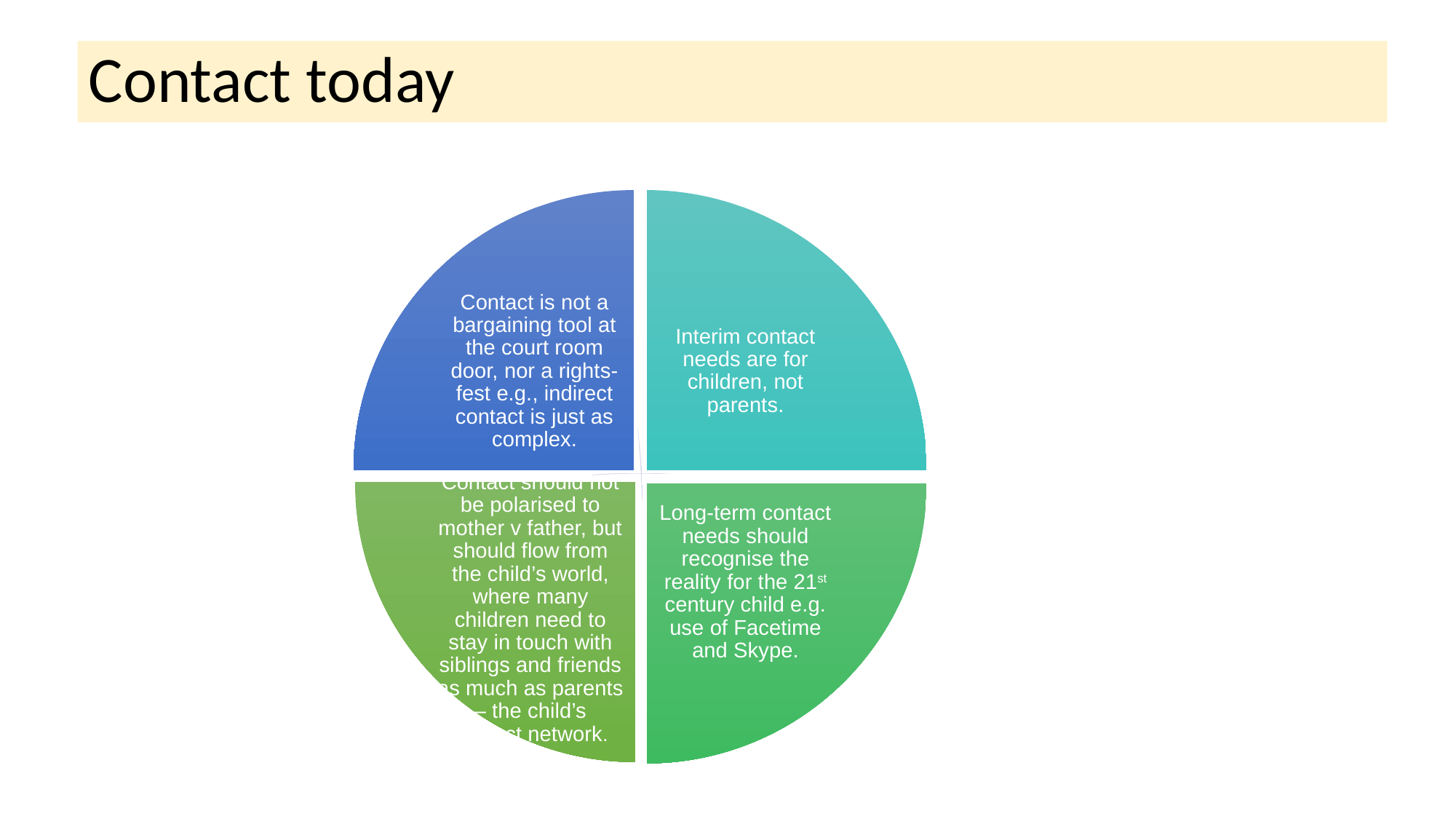

# Contact today
Contact is not a bargaining tool at the court room door, nor a rights-fest e.g., indirect contact is just as complex.
Interim contact needs are for children, not parents.
Long-term contact needs should recognise the reality for the 21st century child e.g. use of Facetime and Skype.

Contact should not be polarised to mother v father, but should flow from the child’s world, where many children need to stay in touch with siblings and friends as much as parents – the child’s contact network.